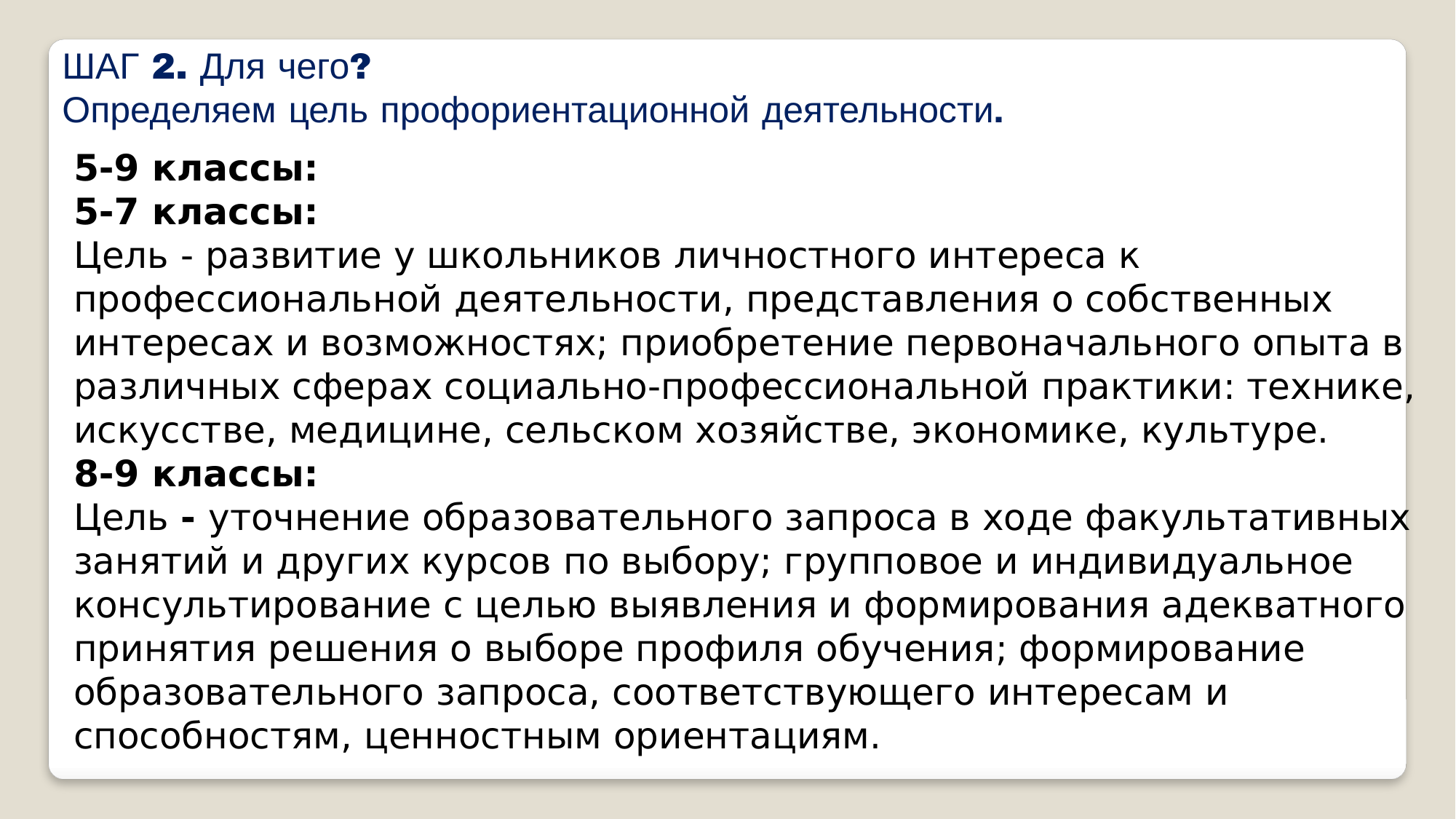

ШАГ 2. Для чего?
Определяем цель профориентационной деятельности.

5-9 классы:
5-7 классы:
Цель - развитие у школьников личностного интереса к профессиональной деятельности, представления о собственных интересах и возможностях; приобретение первоначального опыта в различных сферах социально-профессиональной практики: технике, искусстве, медицине, сельском хозяйстве, экономике, культуре.
8-9 классы:
Цель - уточнение образовательного запроса в ходе факультативных занятий и других курсов по выбору; групповое и индивидуальное консультирование с целью выявления и формирования адекватного принятия решения о выборе профиля обучения; формирование образовательного запроса, соответствующего интересам и способностям, ценностным ориентациям.